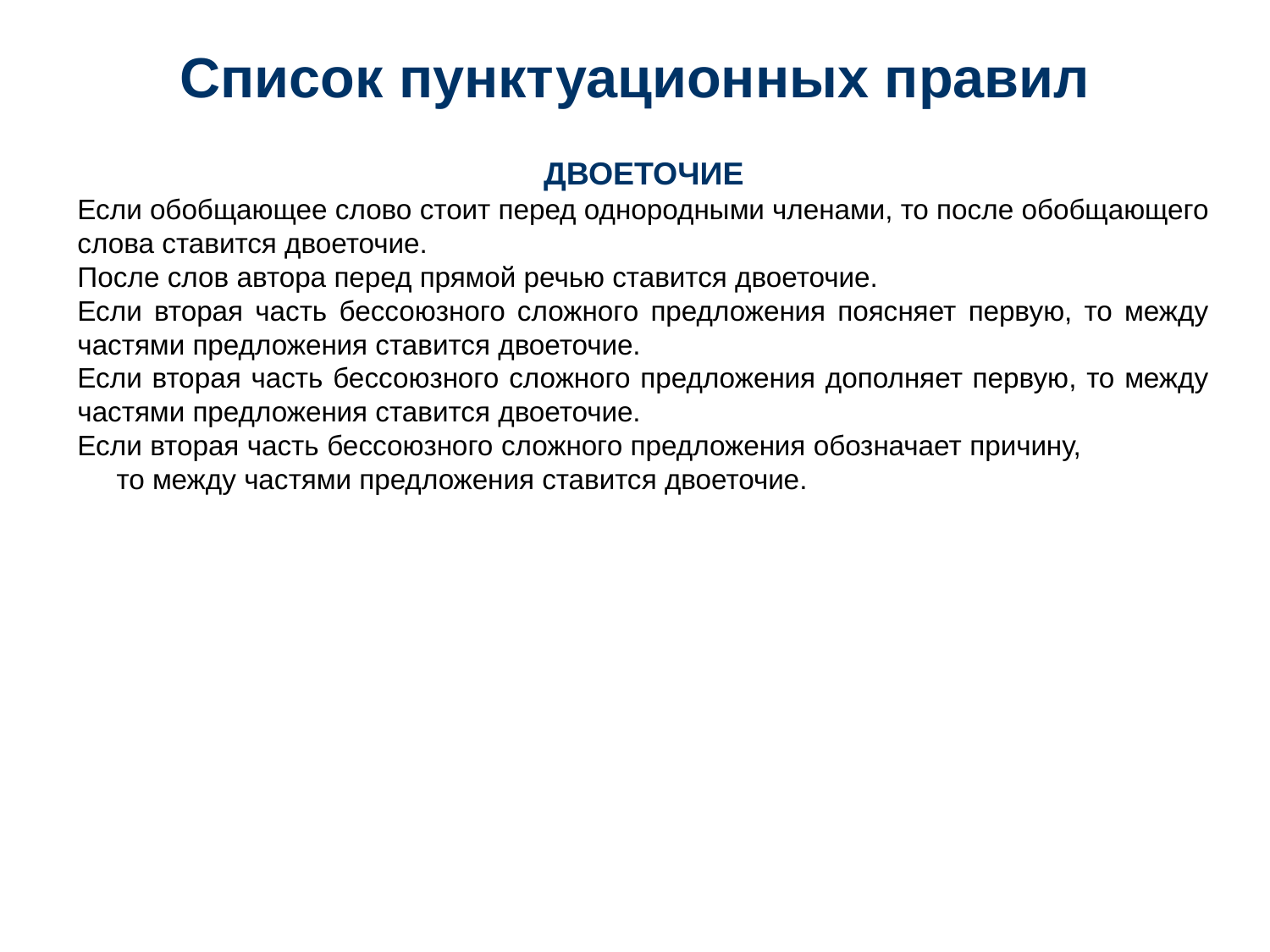

# Список пунктуационных правил
ДВОЕТОЧИЕ
Если обобщающее слово стоит перед однородными членами, то после обобщающего слова ставится двоеточие.
После слов автора перед прямой речью ставится двоеточие.
Если вторая часть бессоюзного сложного предложения поясняет первую, то между частями предложения ставится двоеточие.
Если вторая часть бессоюзного сложного предложения дополняет первую, то между частями предложения ставится двоеточие.
Если вторая часть бессоюзного сложного предложения обозначает причину,                      то между частями предложения ставится двоеточие.